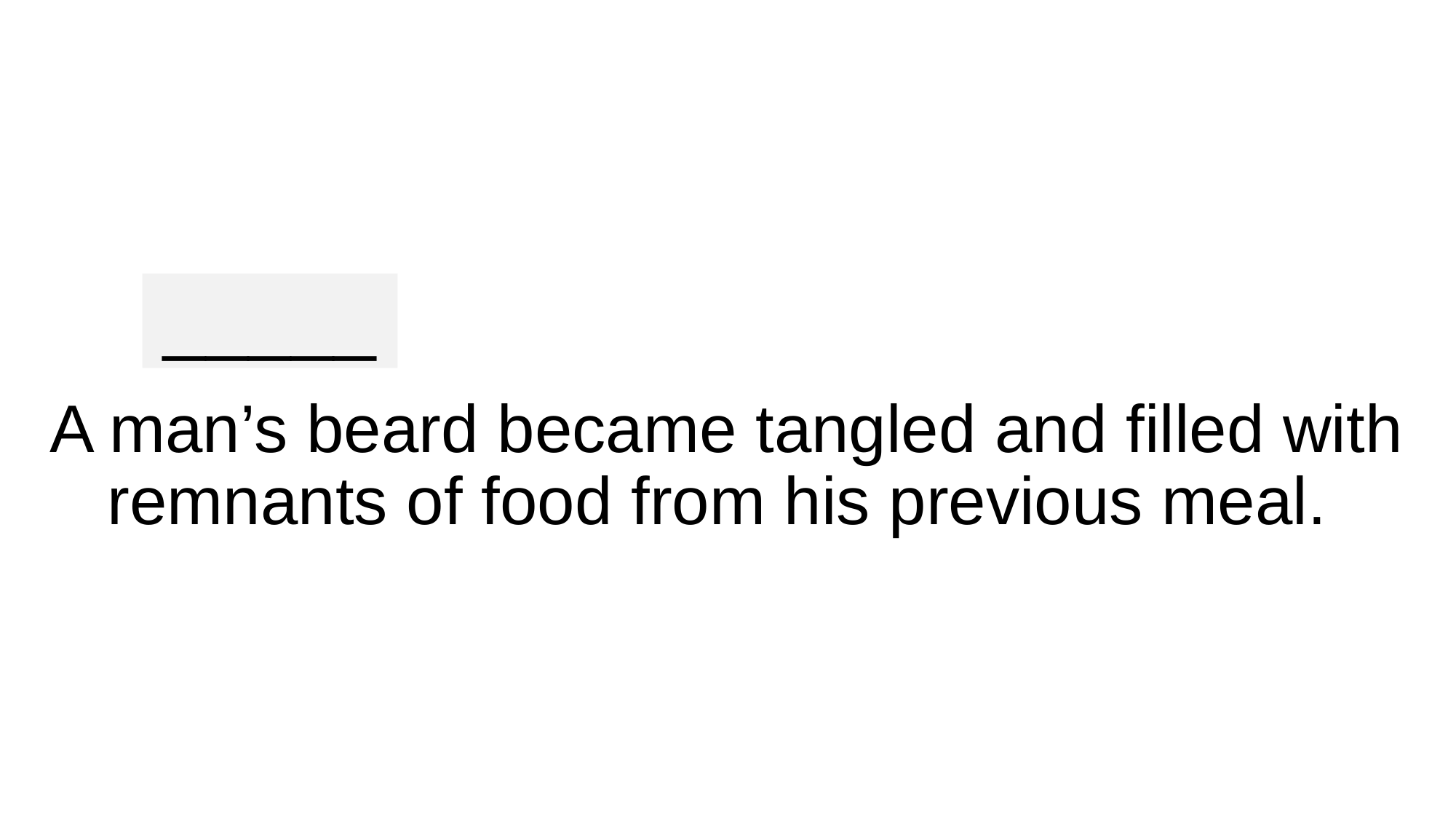

_____
# A man’s beard became tangled and filled with remnants of food from his previous meal.